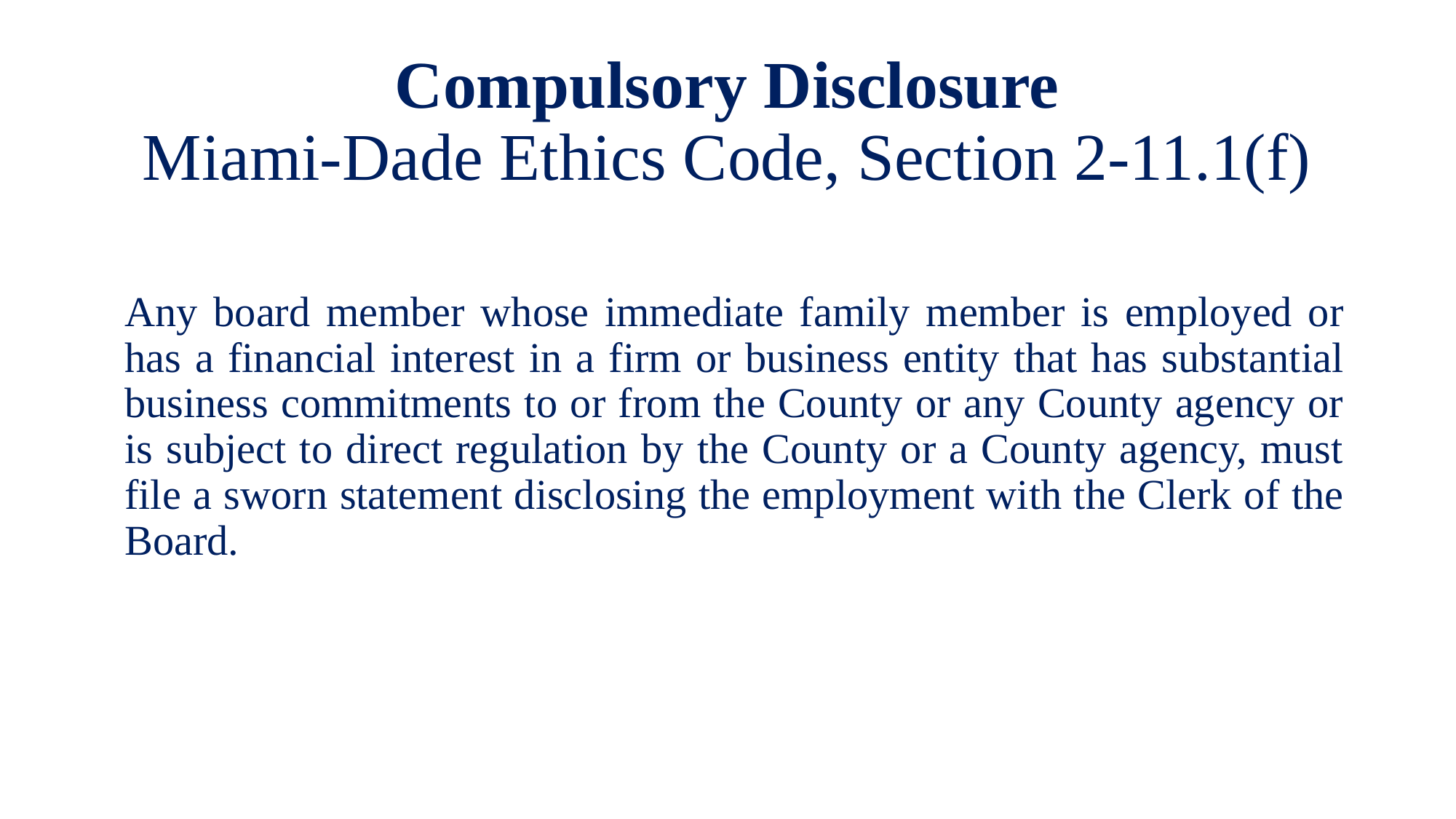

# Compulsory Disclosure Miami-Dade Ethics Code, Section 2-11.1(f)

Any board member whose immediate family member is employed or has a financial interest in a firm or business entity that has substantial business commitments to or from the County or any County agency or is subject to direct regulation by the County or a County agency, must file a sworn statement disclosing the employment with the Clerk of the Board.